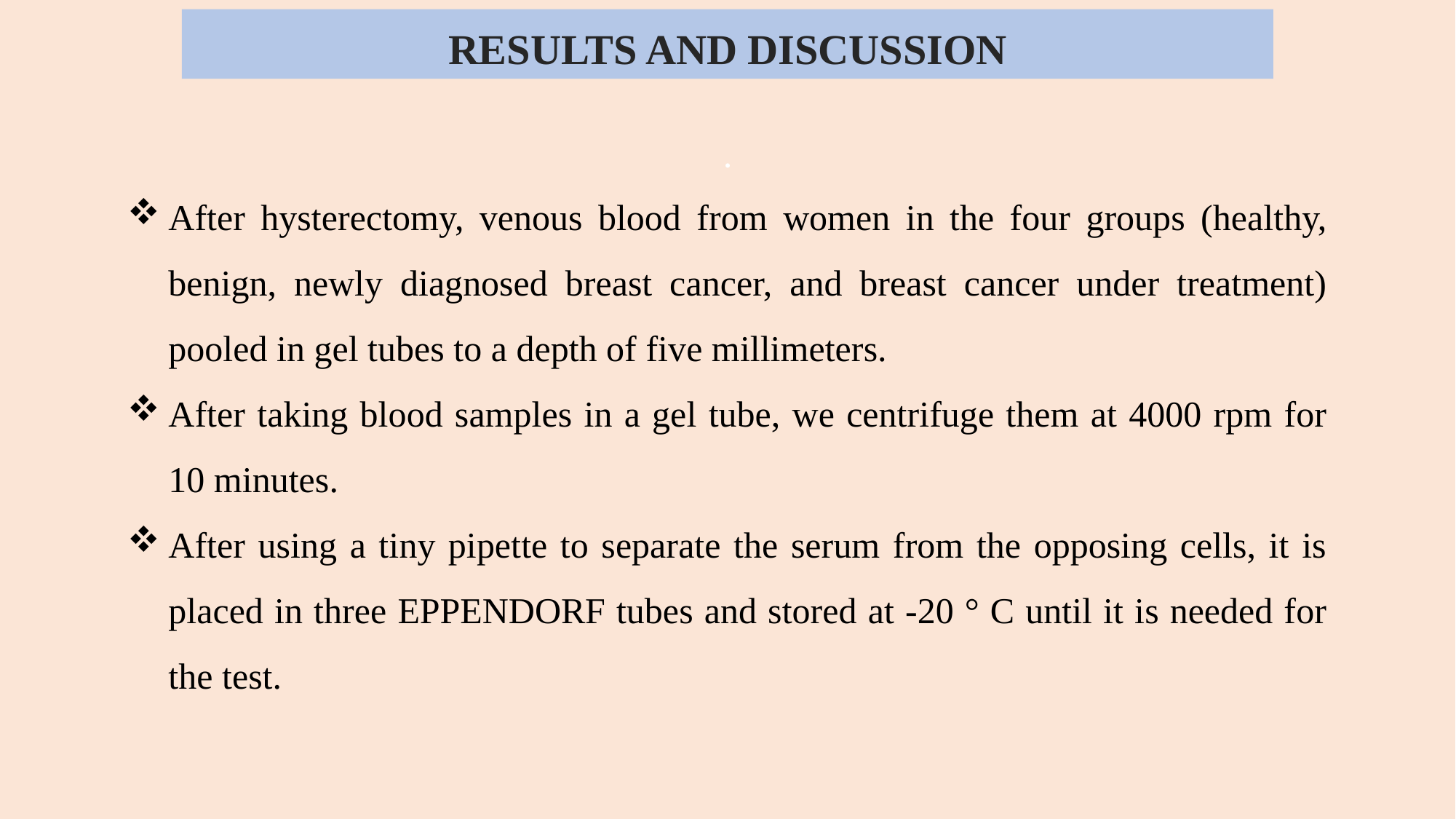

# RESULTS AND DISCUSSION
.
After hysterectomy, venous blood from women in the four groups (healthy, benign, newly diagnosed breast cancer, and breast cancer under treatment) pooled in gel tubes to a depth of five millimeters.
After taking blood samples in a gel tube, we centrifuge them at 4000 rpm for 10 minutes.
After using a tiny pipette to separate the serum from the opposing cells, it is placed in three EPPENDORF tubes and stored at -20 ° C until it is needed for the test.